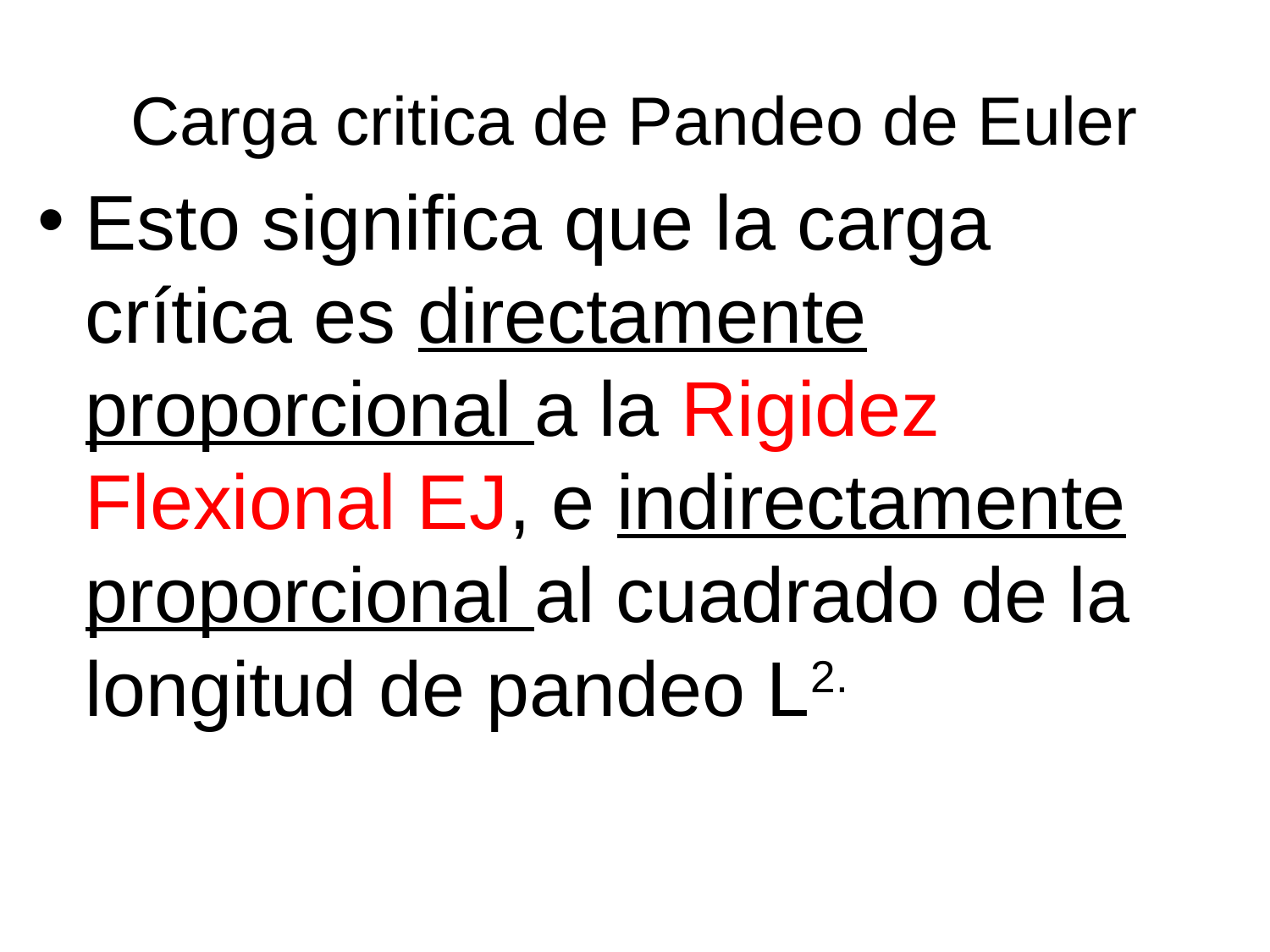

# Carga critica de Pandeo de Euler
Esto significa que la carga crítica es directamente proporcional a la Rigidez Flexional EJ, e indirectamente proporcional al cuadrado de la  longitud de pandeo L2.